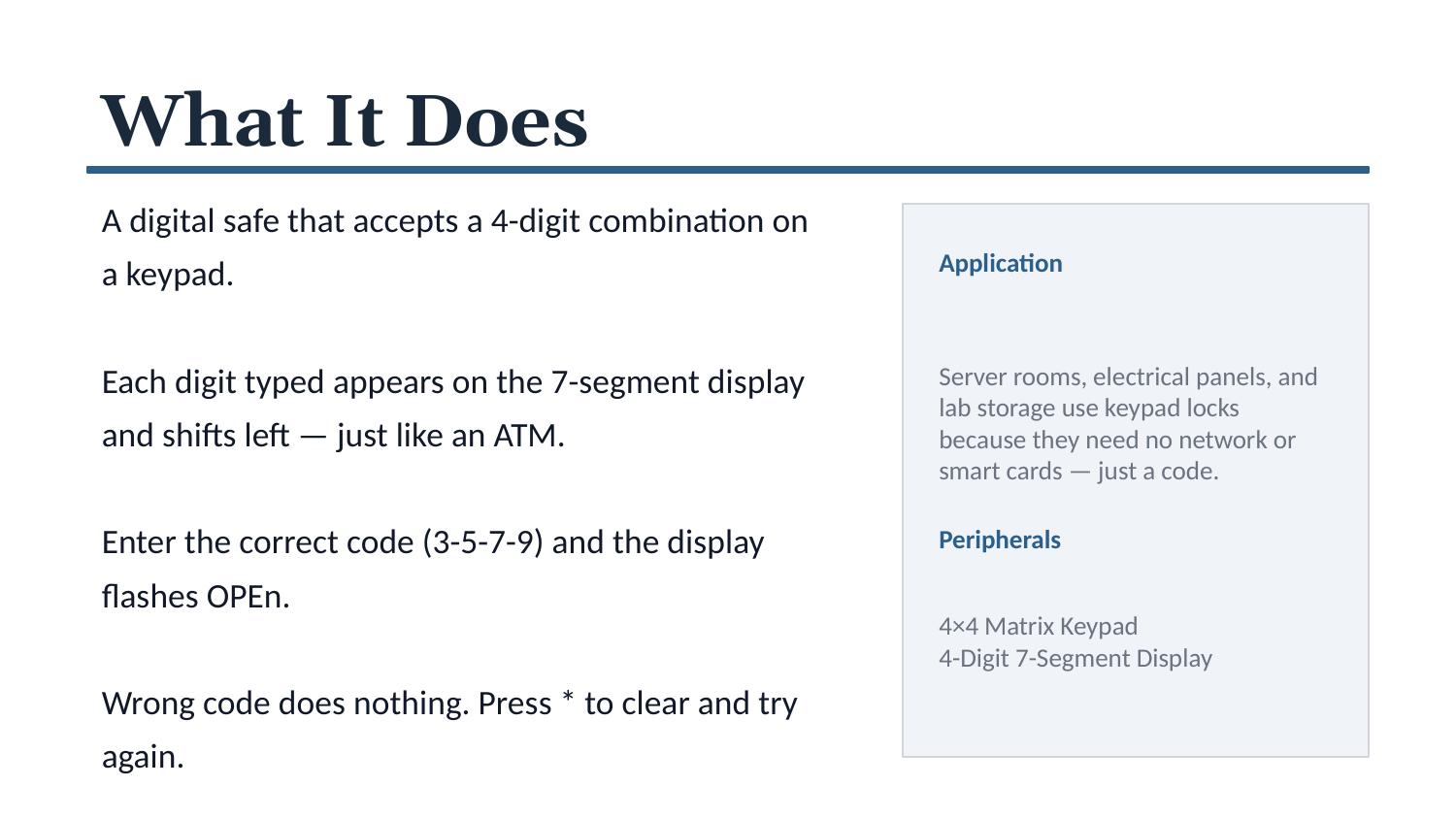

What It Does

A digital safe that accepts a 4-digit combination on a keypad.

Each digit typed appears on the 7-segment display and shifts left — just like an ATM.

Enter the correct code (3-5-7-9) and the display flashes OPEn.

Wrong code does nothing. Press * to clear and try again.

Application
Server rooms, electrical panels, and lab storage use keypad locks because they need no network or smart cards — just a code.
Peripherals
4×4 Matrix Keypad
4-Digit 7-Segment Display